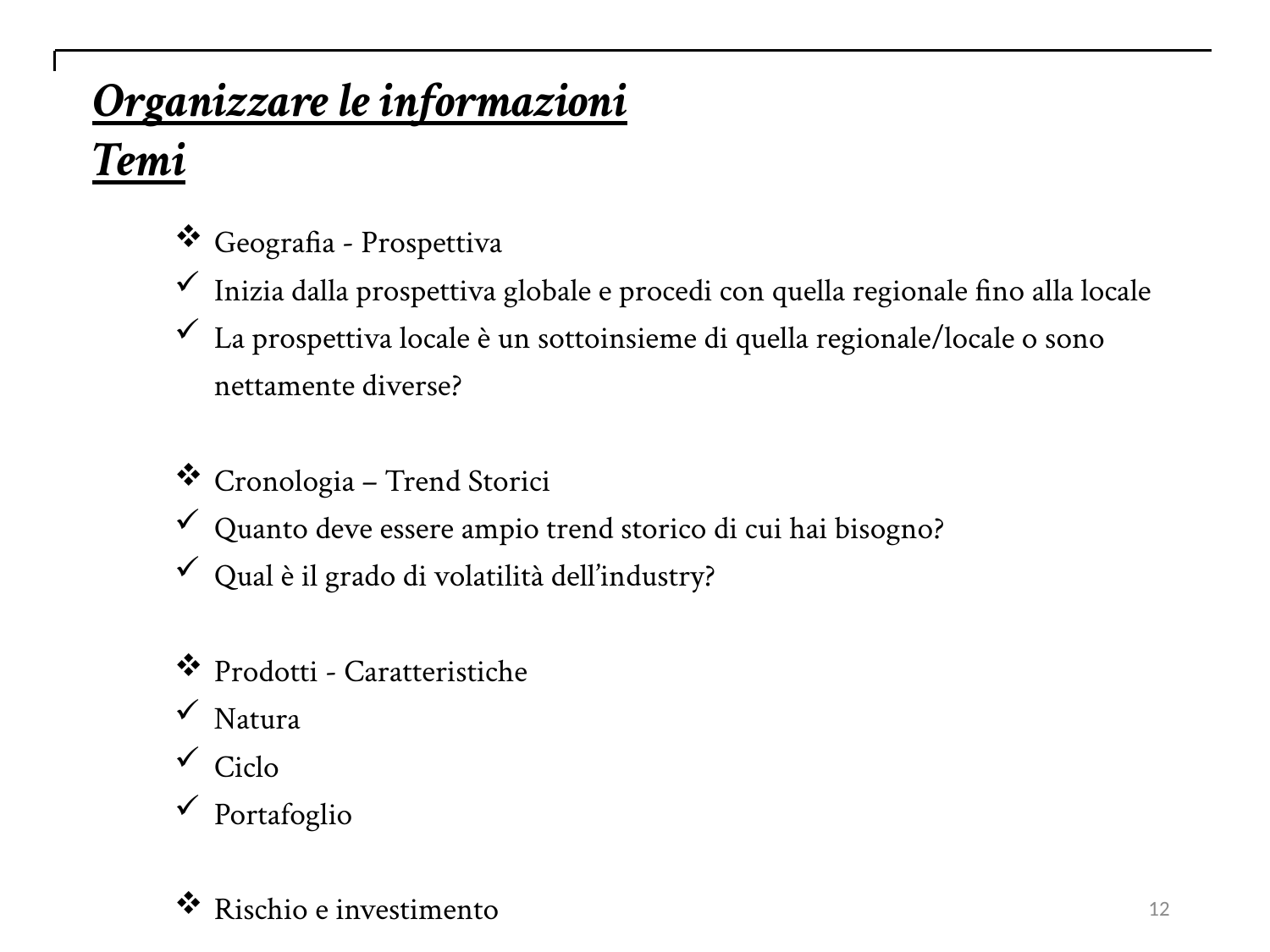

Organizzare le informazioni
Temi
Geografia - Prospettiva
Inizia dalla prospettiva globale e procedi con quella regionale fino alla locale
La prospettiva locale è un sottoinsieme di quella regionale/locale o sono nettamente diverse?

Cronologia – Trend Storici
Quanto deve essere ampio trend storico di cui hai bisogno?
Qual è il grado di volatilità dell’industry?

Prodotti - Caratteristiche
Natura
Ciclo
Portafoglio

Rischio e investimento
12